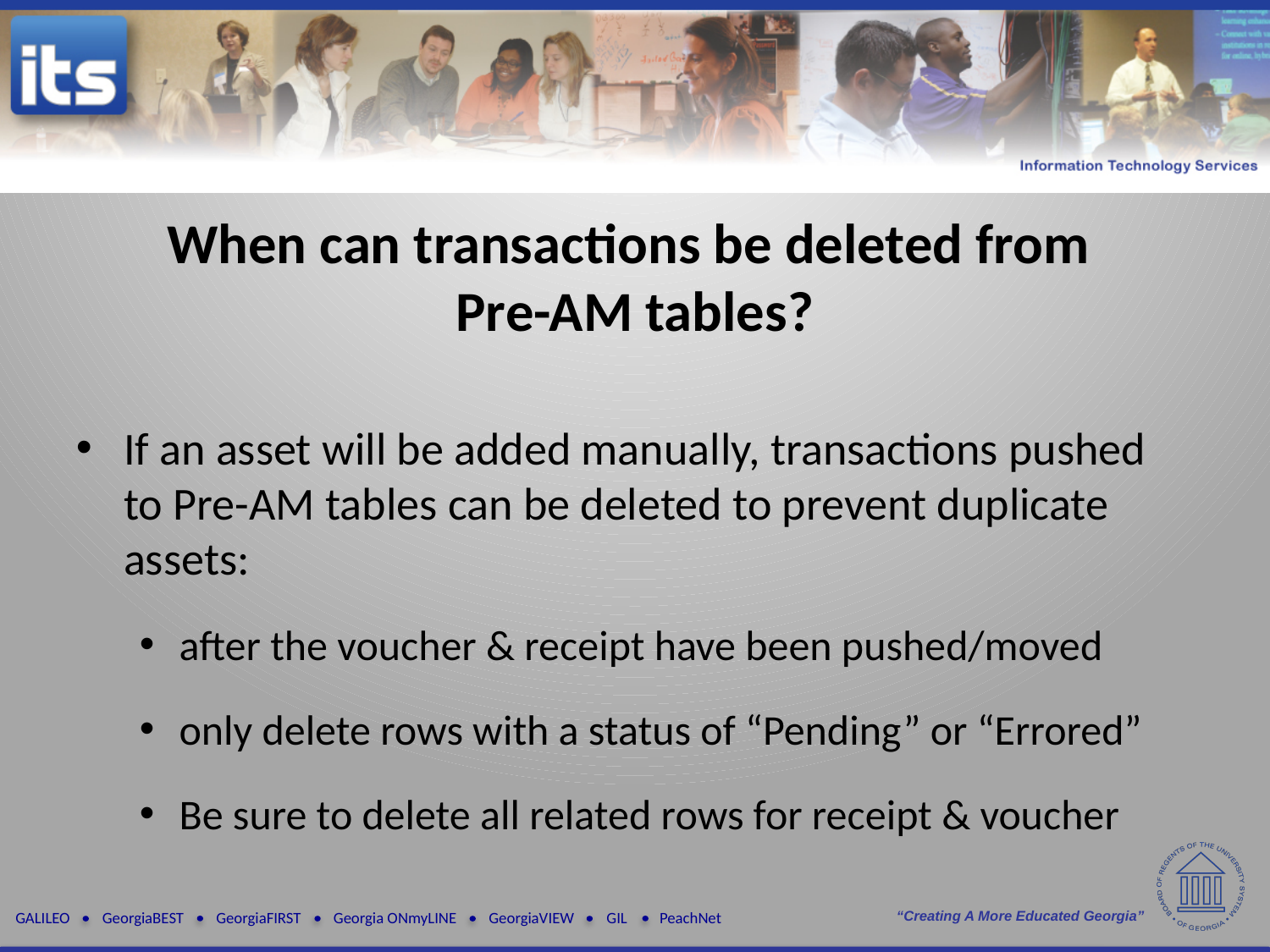

When can transactions be deleted from
Pre-AM tables?

If an asset will be added manually, transactions pushed to Pre-AM tables can be deleted to prevent duplicate assets:
after the voucher & receipt have been pushed/moved
only delete rows with a status of “Pending” or “Errored”
Be sure to delete all related rows for receipt & voucher